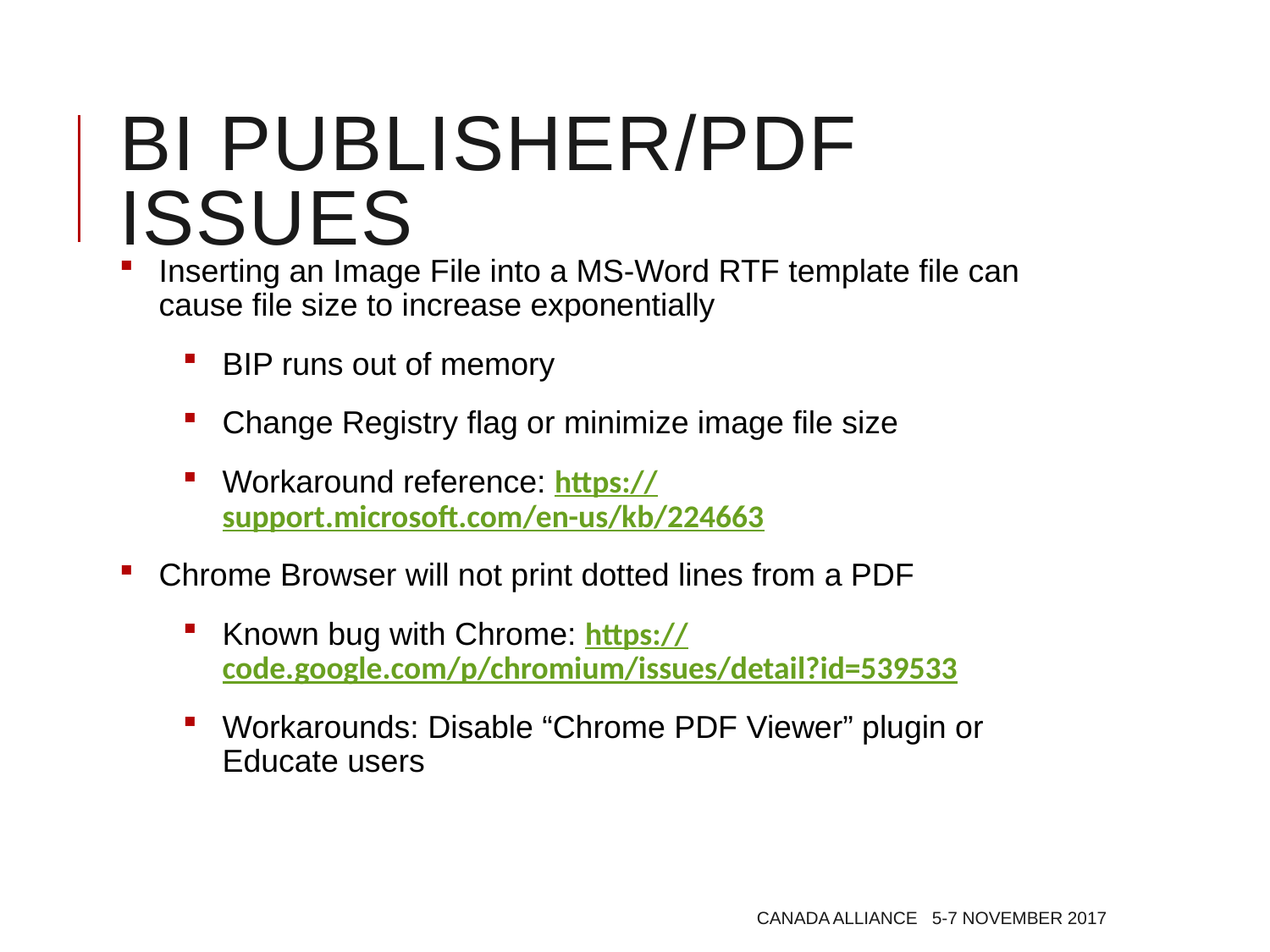

Bi publisher/Pdf issues
Inserting an Image File into a MS-Word RTF template file can cause file size to increase exponentially
BIP runs out of memory
Change Registry flag or minimize image file size
Workaround reference: https://support.microsoft.com/en-us/kb/224663
Chrome Browser will not print dotted lines from a PDF
Known bug with Chrome: https://code.google.com/p/chromium/issues/detail?id=539533
Workarounds: Disable “Chrome PDF Viewer” plugin or Educate users
Canada Alliance   5-7 November 2017